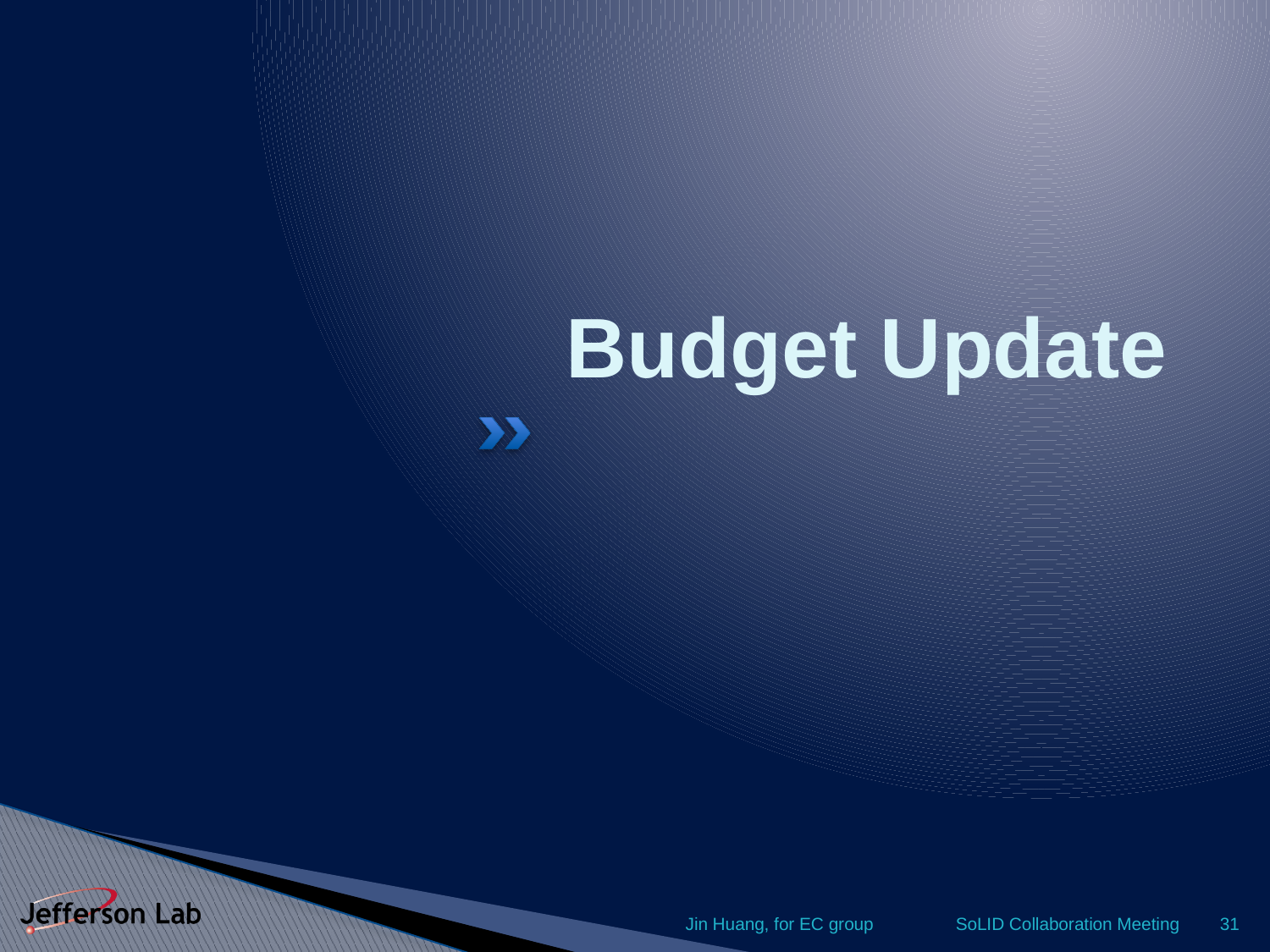

# Budget Update

Jin Huang, for EC group
SoLID Collaboration Meeting
31